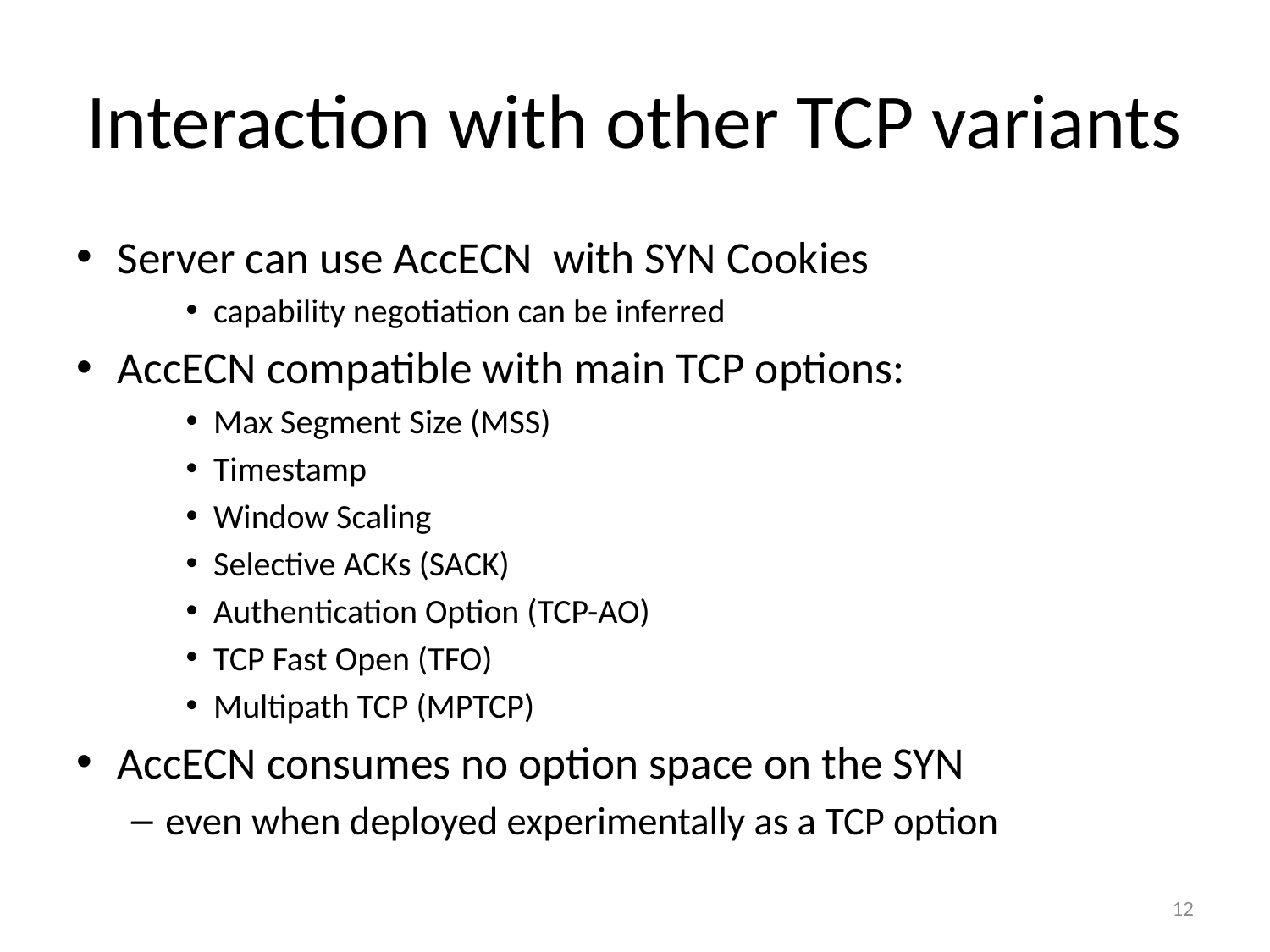

# Interaction with other TCP variants
Server can use AccECN  with SYN Cookies
capability negotiation can be inferred
AccECN compatible with main TCP options:
Max Segment Size (MSS)
Timestamp
Window Scaling
Selective ACKs (SACK)
Authentication Option (TCP-AO)
TCP Fast Open (TFO)
Multipath TCP (MPTCP)
AccECN consumes no option space on the SYN
even when deployed experimentally as a TCP option

12